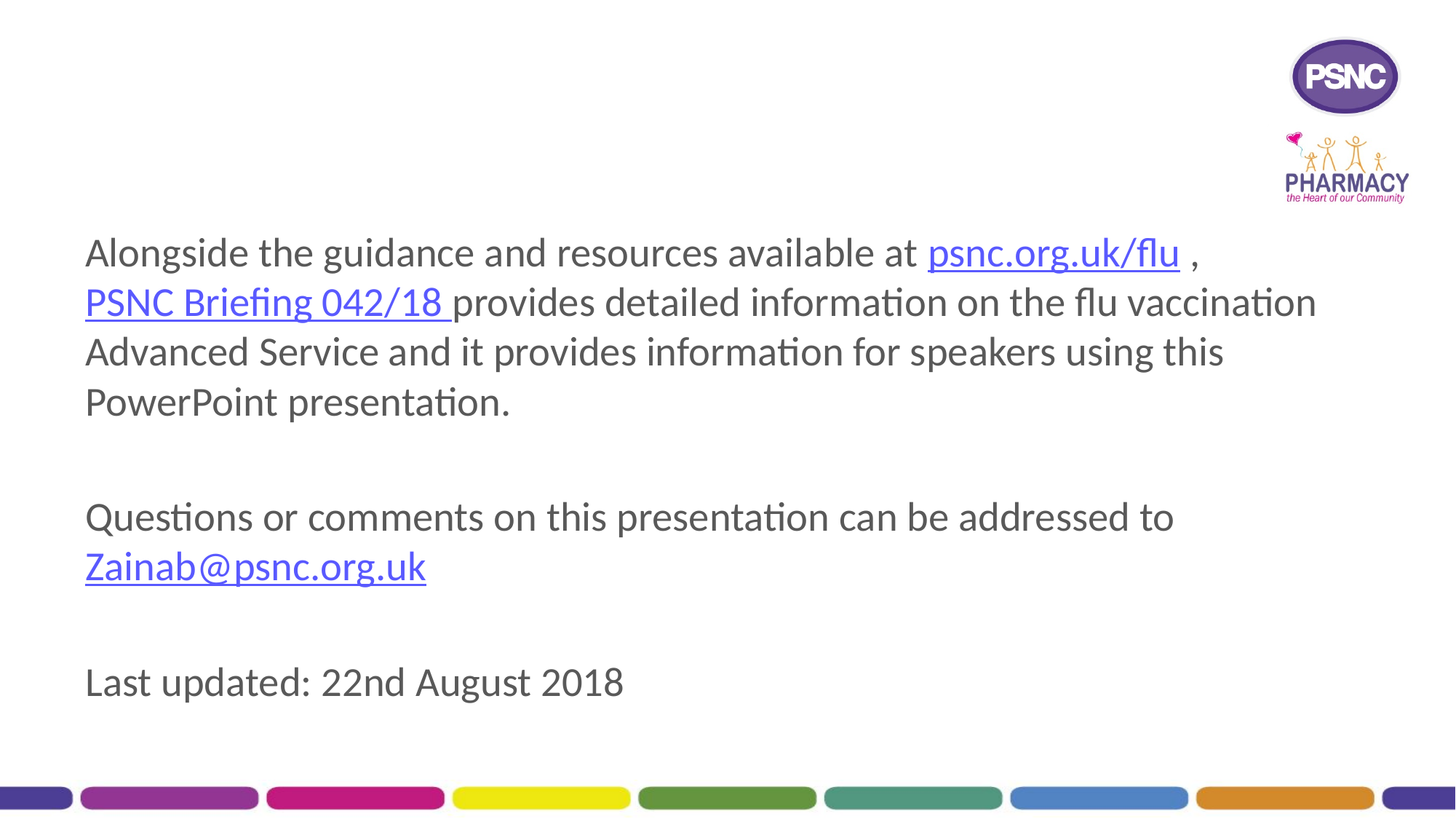

#
Alongside the guidance and resources available at psnc.org.uk/flu , PSNC Briefing 042/18 provides detailed information on the flu vaccination Advanced Service and it provides information for speakers using this PowerPoint presentation.

Questions or comments on this presentation can be addressed to Zainab@psnc.org.uk

Last updated: 22nd August 2018